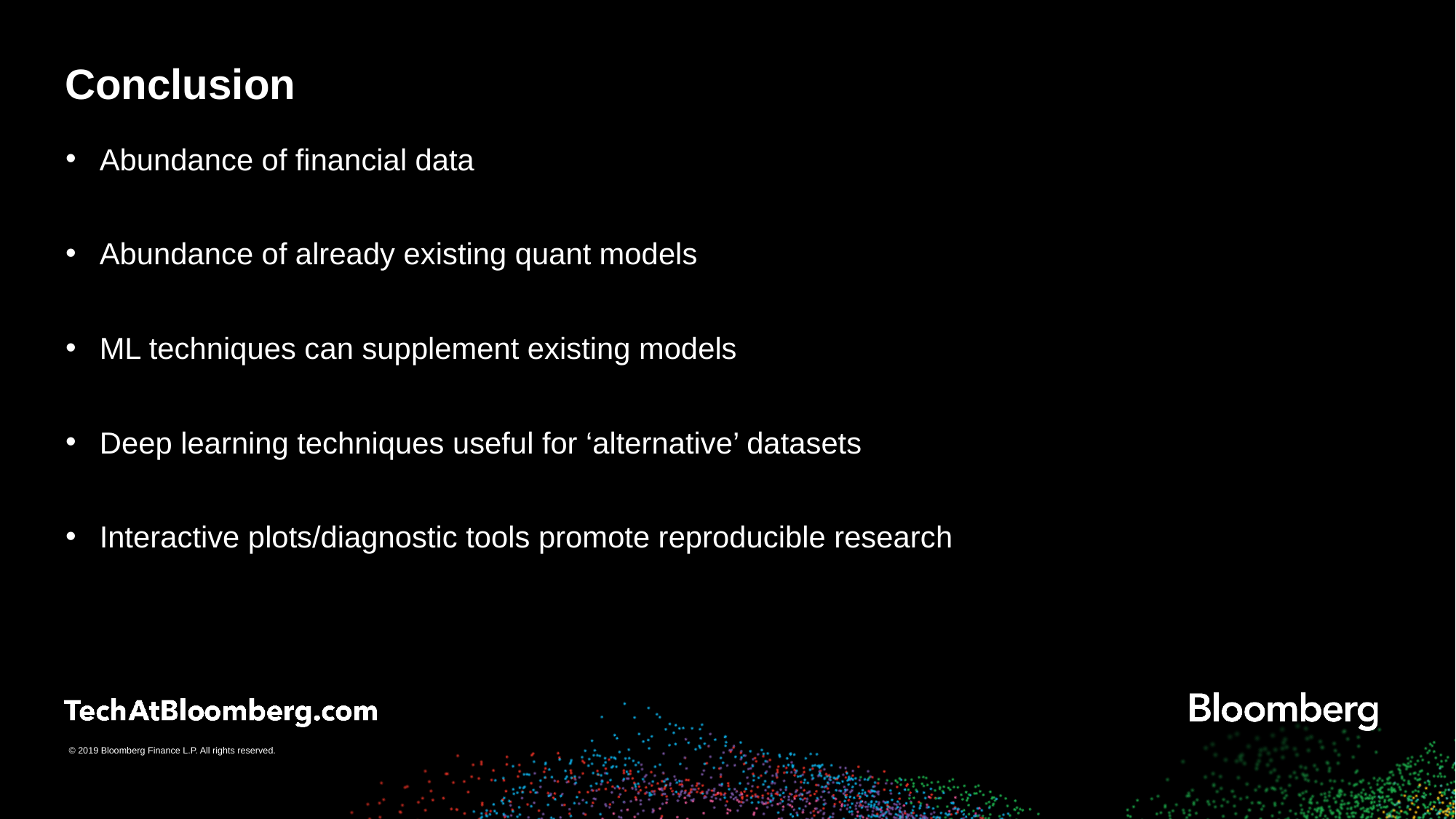

# Conclusion
Abundance of financial data

Abundance of already existing quant models

ML techniques can supplement existing models

Deep learning techniques useful for ‘alternative’ datasets

Interactive plots/diagnostic tools promote reproducible research